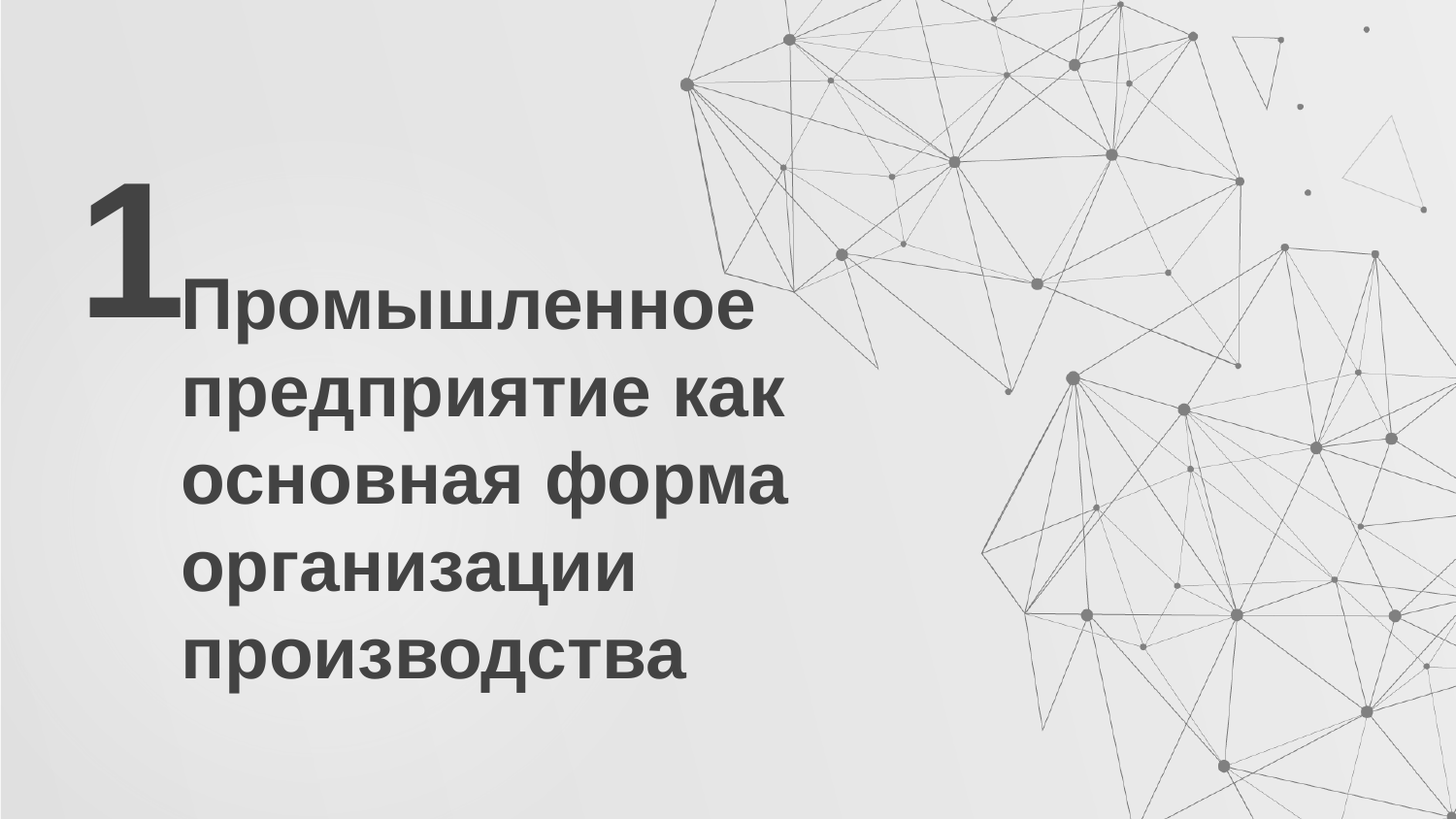

1
# Промышленное предприятие как основная форма организации производства